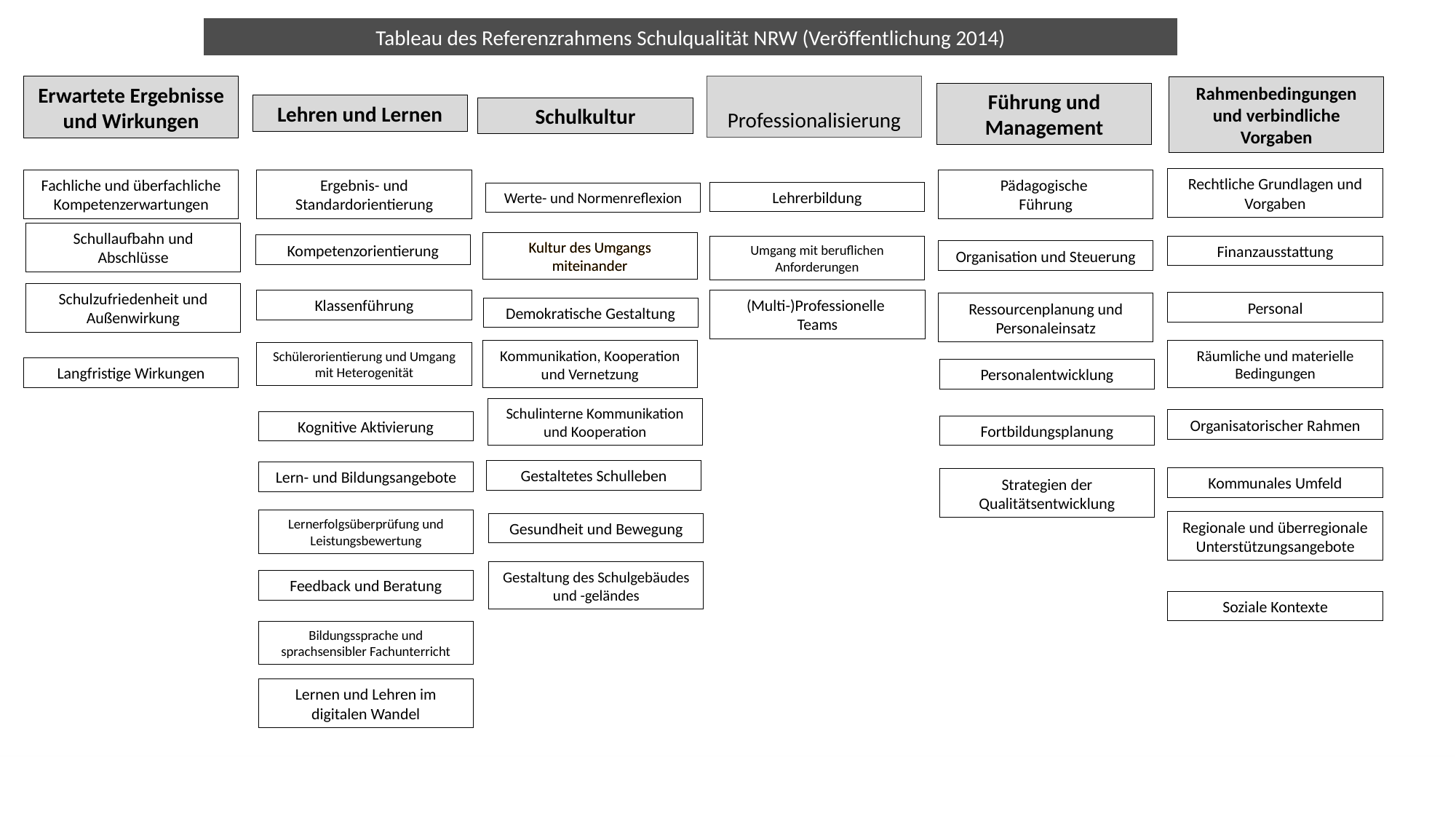

Tableau des Referenzrahmens Schulqualität NRW (Veröffentlichung 2014)
Lehren und Lernen
Führung und Management

Professionalisierung
Rahmenbedingungen und verbindliche Vorgaben
Erwartete Ergebnisse und Wirkungen
Schulkultur
Rechtliche Grundlagen und Vorgaben
Pädagogische
Führung
Fachliche und überfachliche Kompetenzerwartungen
Ergebnis- und Standardorientierung
Lehrerbildung
Werte- und Normenreflexion
Schullaufbahn und Abschlüsse
Finanzausstattung
Kultur des Umgangs miteinander
Kultur des Umgangs miteinander
Organisation und Steuerung
Umgang mit beruflichen Anforderungen
Kompetenzorientierung
Klassenführung
Personal
Schulzufriedenheit und Außenwirkung
Demokratische Gestaltung
(Multi-)Professionelle
Teams
Ressourcenplanung und Personaleinsatz
Kommunikation, Kooperation und Vernetzung
Schülerorientierung und Umgang mit Heterogenität
Räumliche und materielle Bedingungen
Langfristige Wirkungen
Personalentwicklung
Schulinterne Kommunikation und Kooperation
Organisatorischer Rahmen
Kognitive Aktivierung
Fortbildungsplanung
Gestaltetes Schulleben
Kommunales Umfeld
Lern- und Bildungsangebote
Strategien der Qualitätsentwicklung
Gesundheit und Bewegung
Lernerfolgsüberprüfung und Leistungsbewertung
Regionale und überregionale Unterstützungsangebote
Gestaltung des Schulgebäudes und -geländes
Feedback und Beratung
Soziale Kontexte
Bildungssprache und sprachsensibler Fachunterricht
Lernen und Lehren im digitalen Wandel